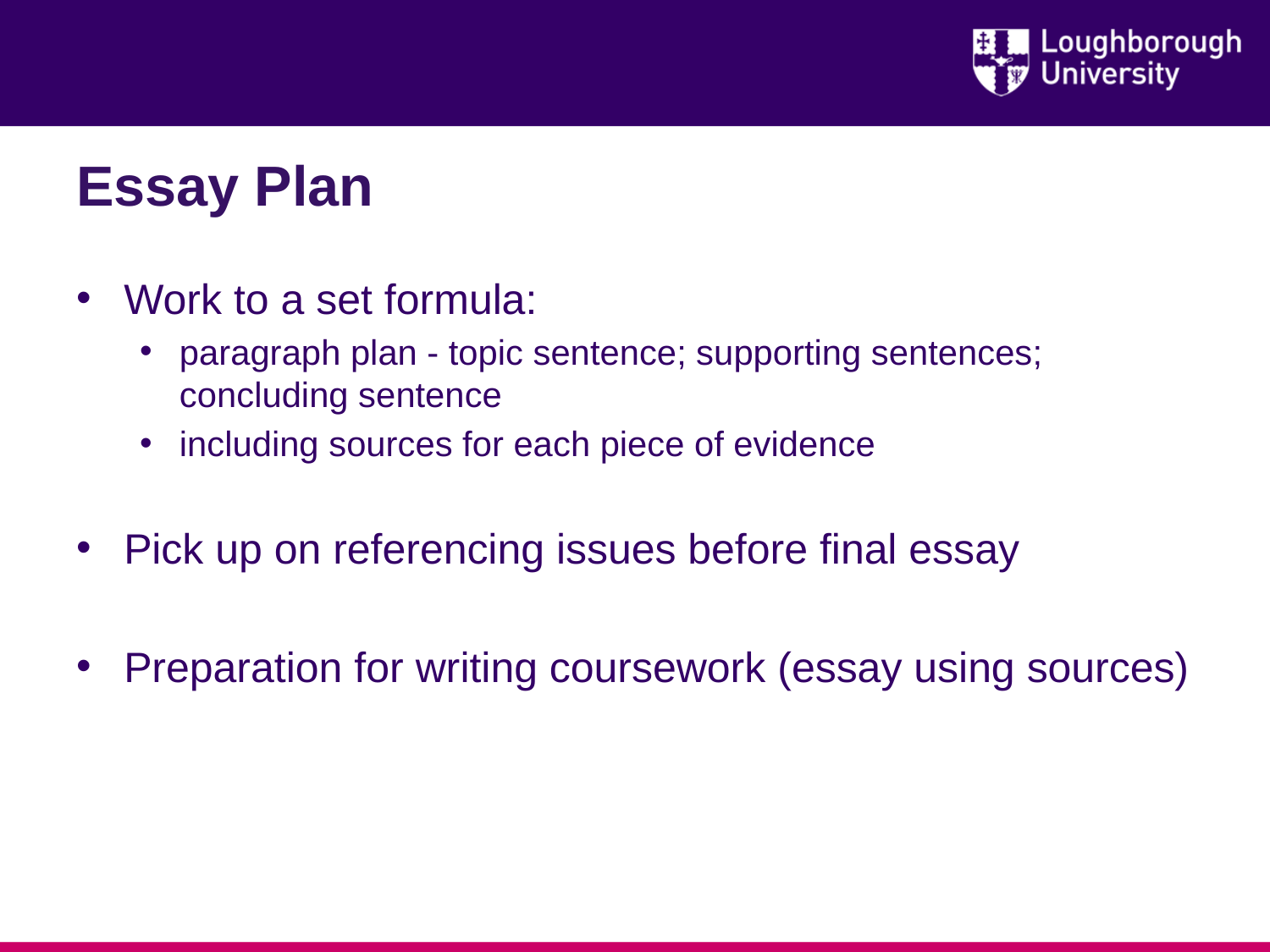

# Essay Plan
Work to a set formula:
paragraph plan - topic sentence; supporting sentences; concluding sentence
including sources for each piece of evidence

Pick up on referencing issues before final essay

Preparation for writing coursework (essay using sources)